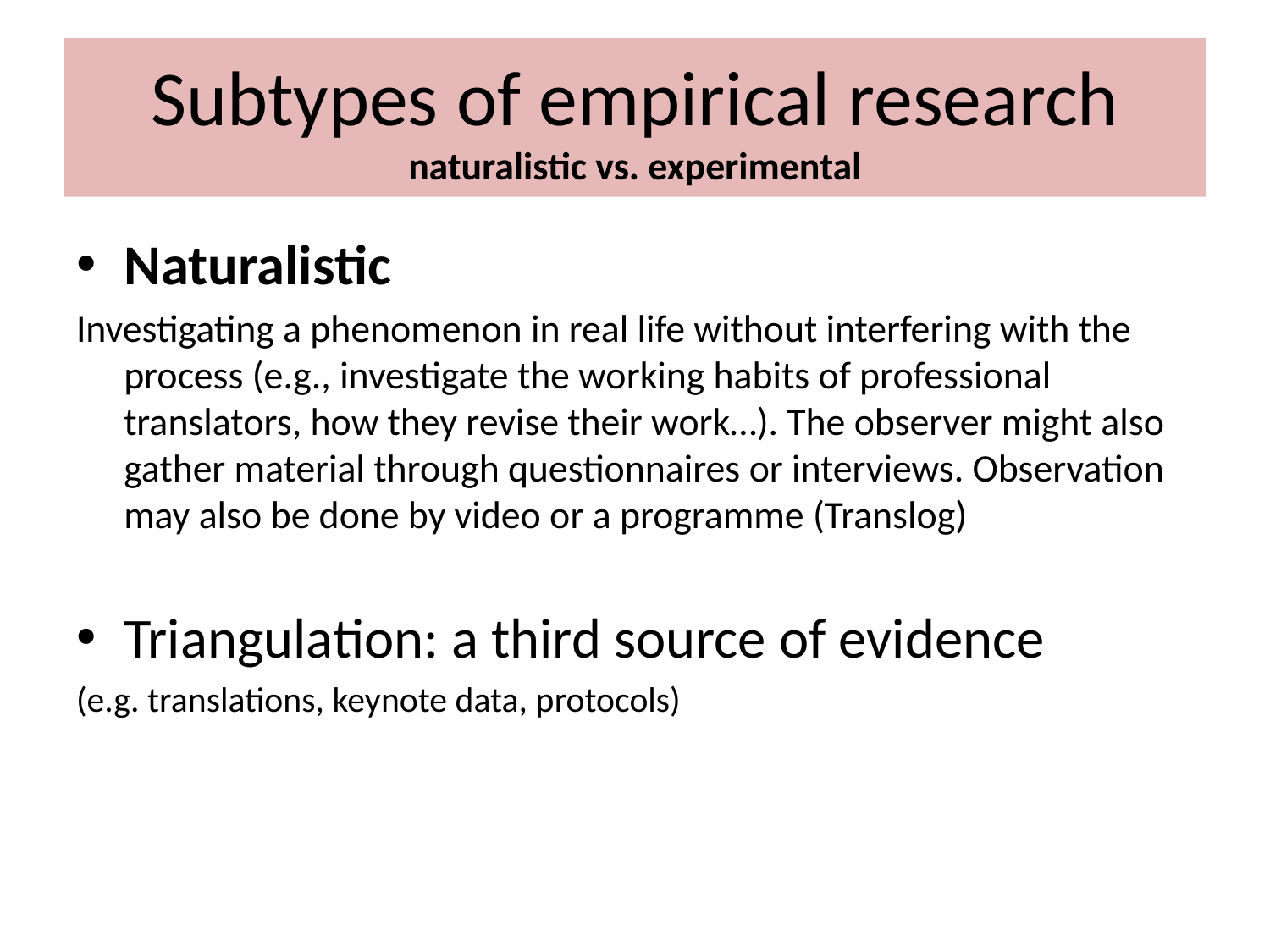

# Subtypes of empirical research naturalistic vs. experimental
Naturalistic
Investigating a phenomenon in real life without interfering with the process (e.g., investigate the working habits of professional translators, how they revise their work…). The observer might also gather material through questionnaires or interviews. Observation may also be done by video or a programme (Translog)

Triangulation: a third source of evidence
(e.g. translations, keynote data, protocols)